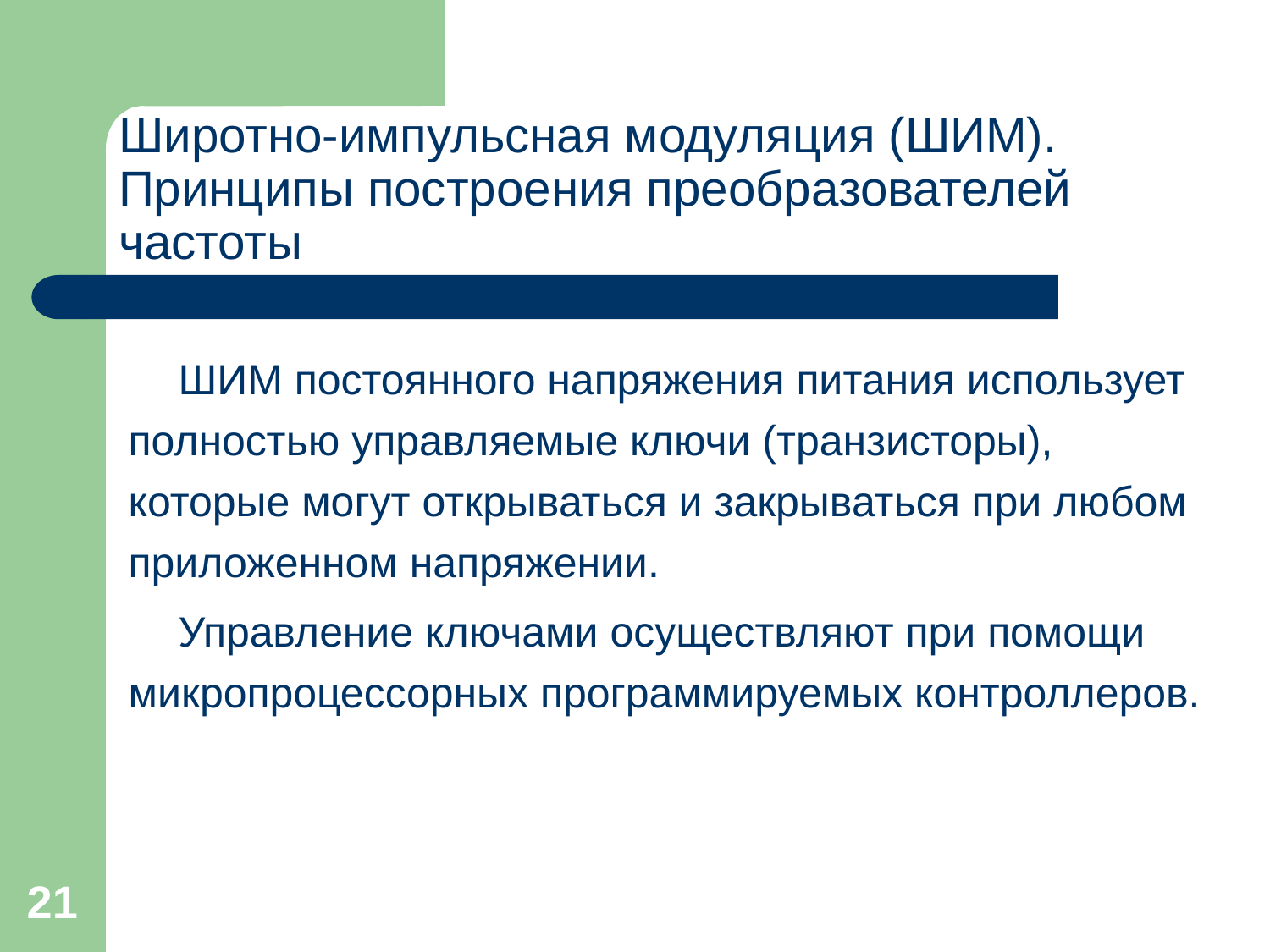

# Широтно-импульсная модуляция (ШИМ). Принципы построения преобразователей частоты
ШИМ постоянного напряжения питания использует полностью управляемые ключи (транзисторы), которые могут открываться и закрываться при любом приложенном напряжении.
Управление ключами осуществляют при помощи микропроцессорных программируемых контроллеров.
21